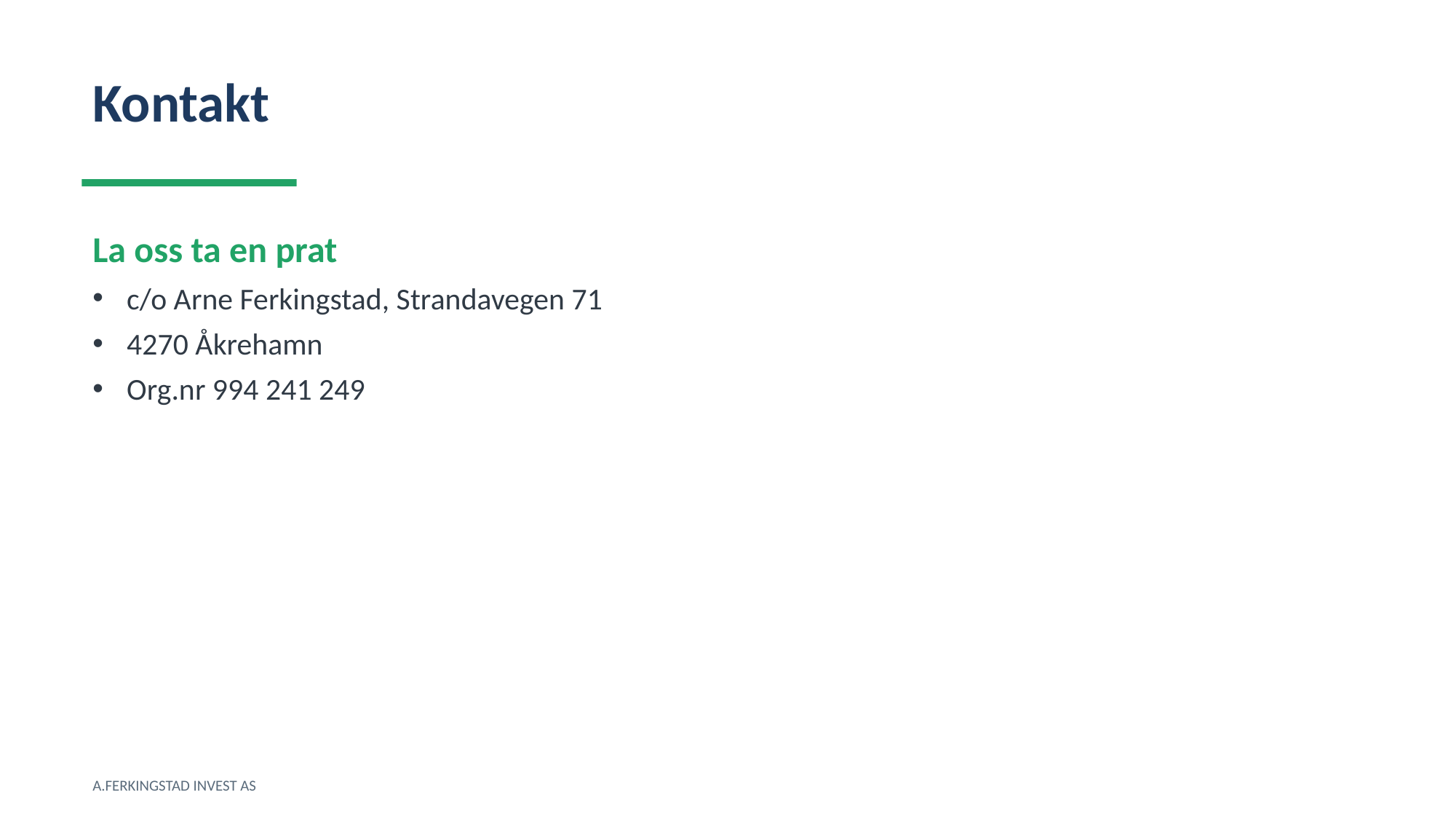

Kontakt

La oss ta en prat
c/o Arne Ferkingstad, Strandavegen 71
4270 Åkrehamn
Org.nr 994 241 249
A.FERKINGSTAD INVEST AS